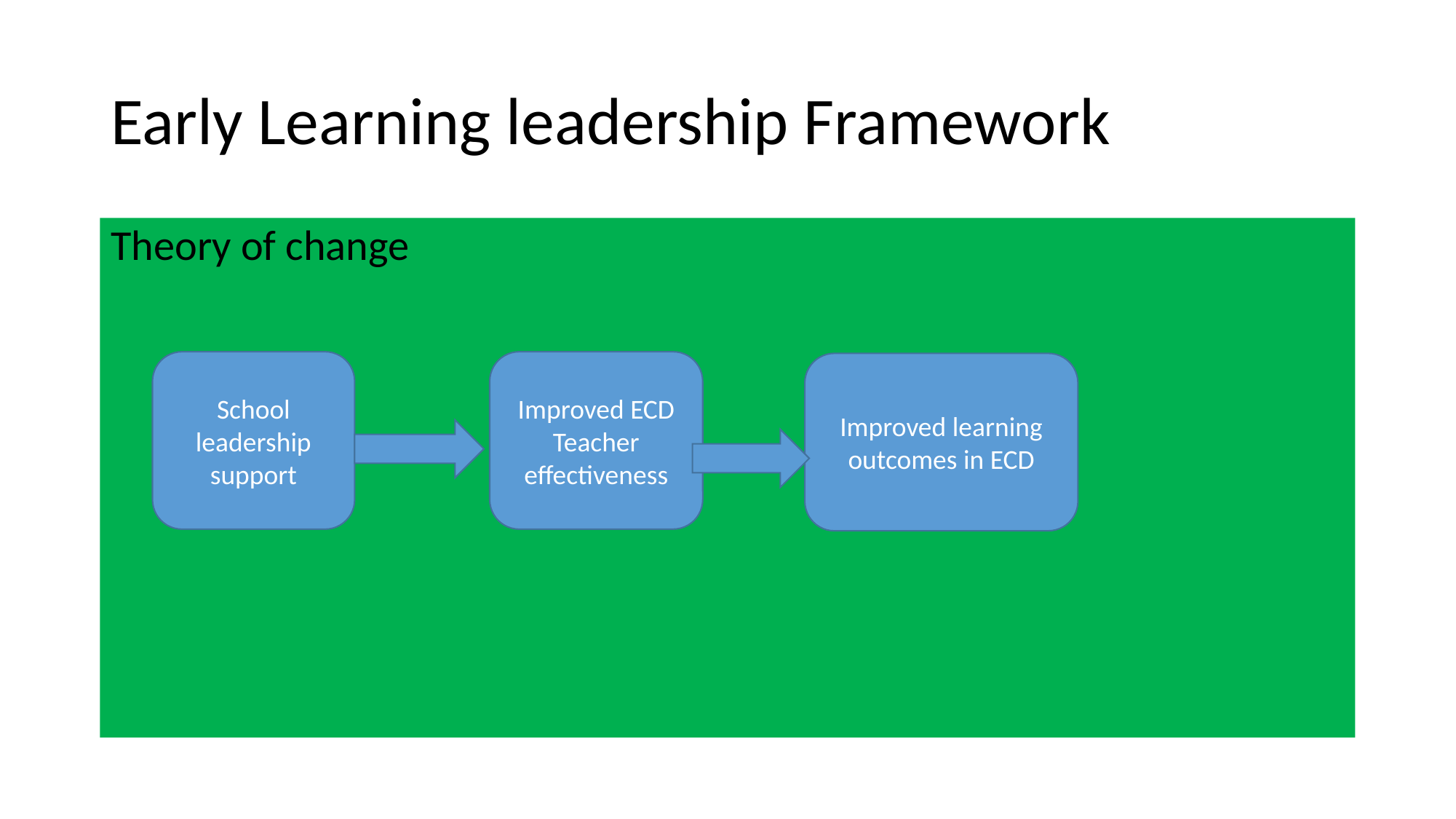

# Early Learning leadership Framework
Theory of change
School leadership support
Improved ECD Teacher effectiveness
Improved learning outcomes in ECD